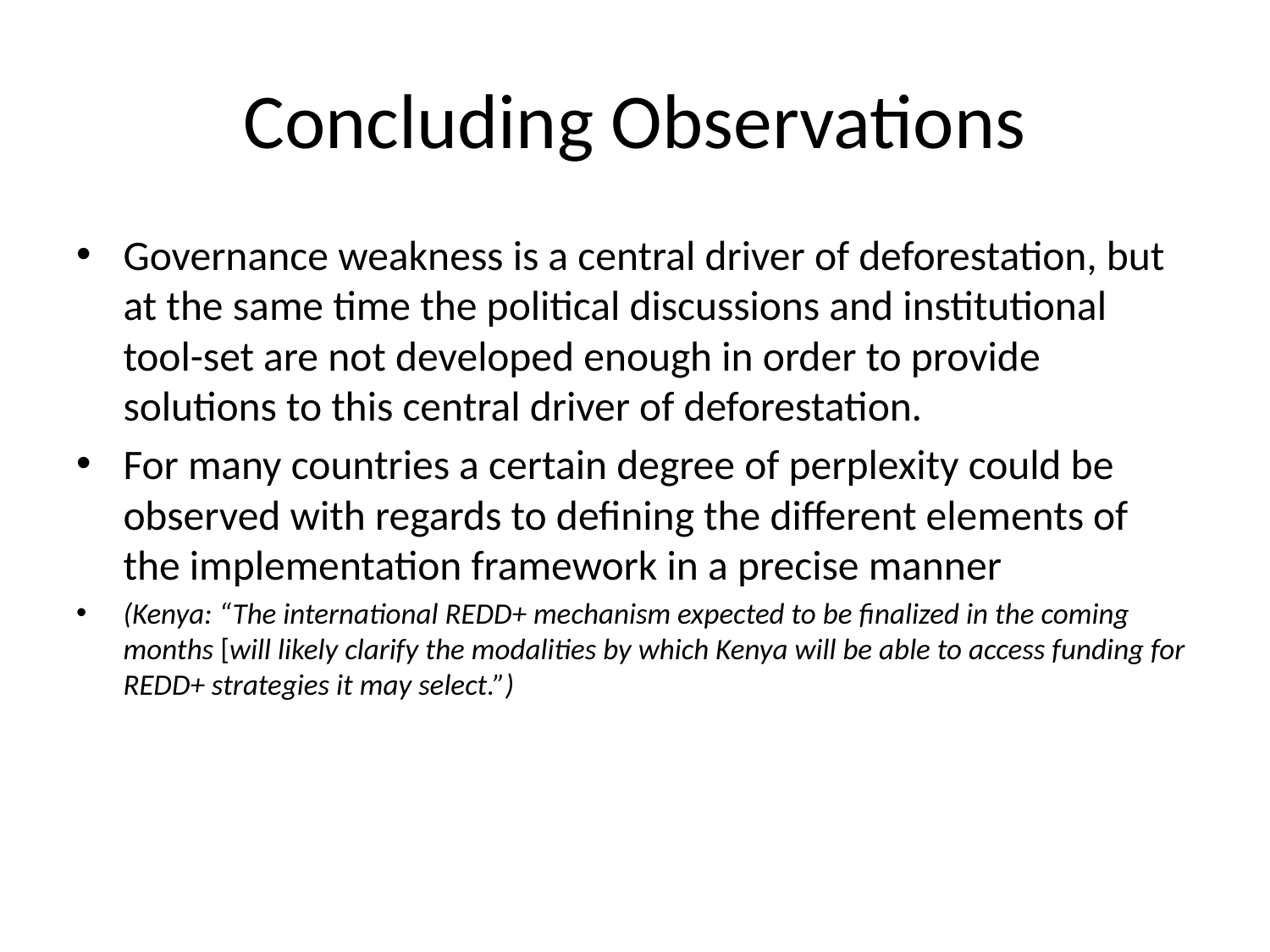

# Concluding Observations
Governance weakness is a central driver of deforestation, but at the same time the political discussions and institutional tool-set are not developed enough in order to provide solutions to this central driver of deforestation.
For many countries a certain degree of perplexity could be observed with regards to defining the different elements of the implementation framework in a precise manner
(Kenya: “The international REDD+ mechanism expected to be finalized in the coming months [will likely clarify the modalities by which Kenya will be able to access funding for REDD+ strategies it may select.”)